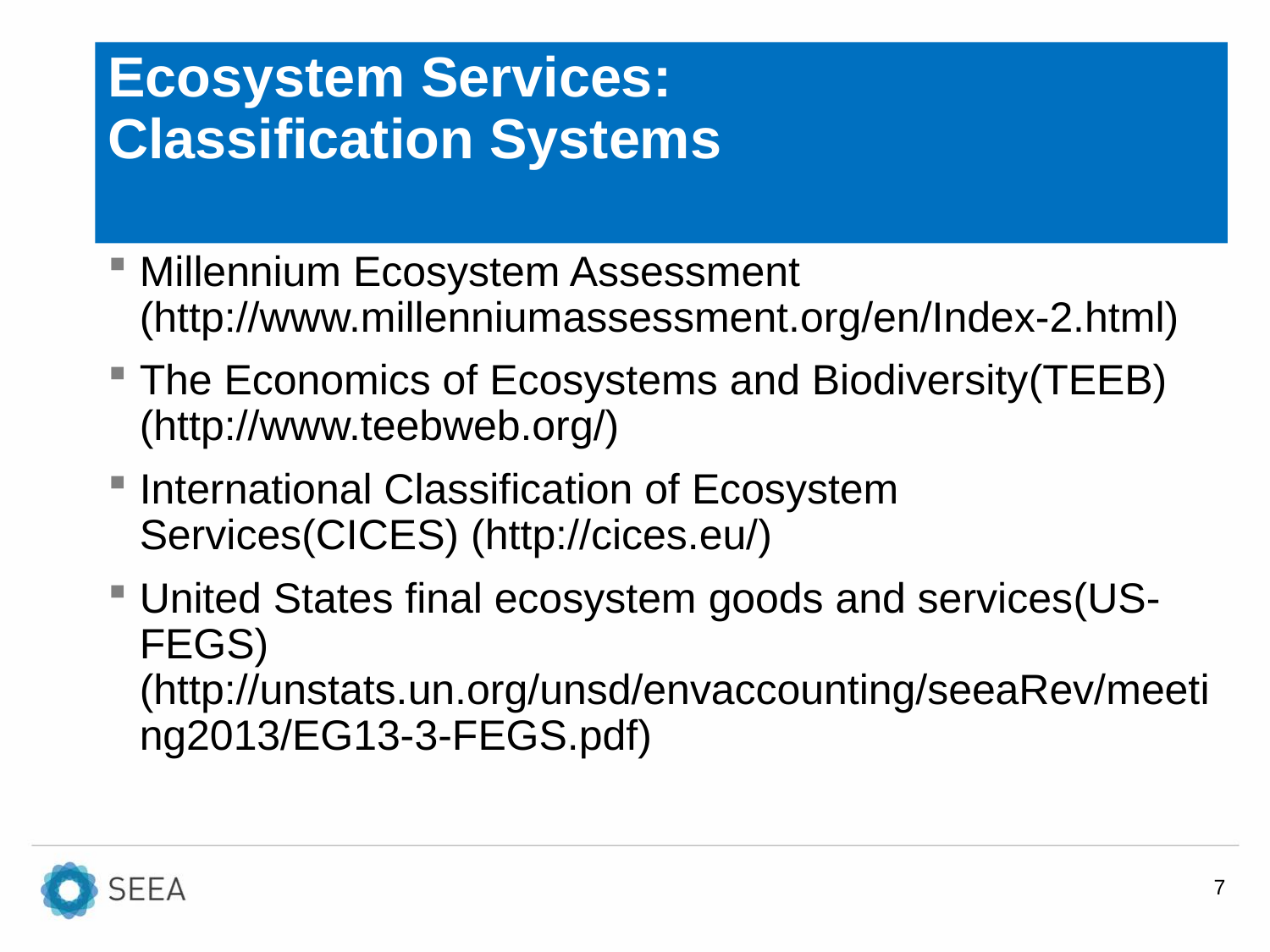

# Ecosystem Services: Classification Systems
Millennium Ecosystem Assessment (http://www.millenniumassessment.org/en/Index-2.html)
The Economics of Ecosystems and Biodiversity(TEEB)  (http://www.teebweb.org/)
International Classification of Ecosystem Services(CICES) (http://cices.eu/)
United States final ecosystem goods and services(US-FEGS) (http://unstats.un.org/unsd/envaccounting/seeaRev/meeting2013/EG13-3-FEGS.pdf)
7